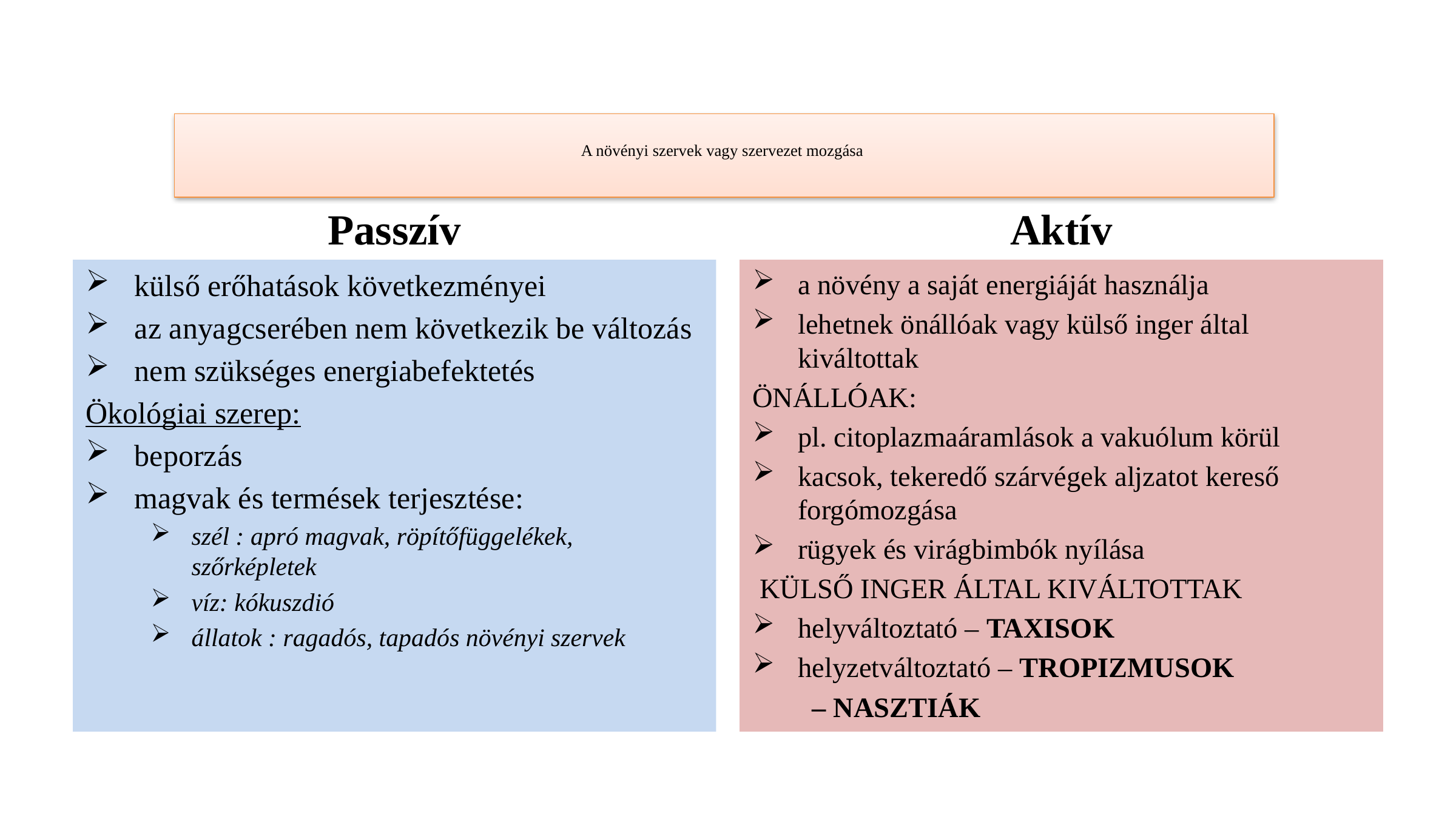

# A növényi szervek vagy szervezet mozgása
Passzív
Aktív
külső erőhatások következményei
az anyagcserében nem következik be változás
nem szükséges energiabefektetés
Ökológiai szerep:
beporzás
magvak és termések terjesztése:
szél : apró magvak, röpítőfüggelékek, szőrképletek
víz: kókuszdió
állatok : ragadós, tapadós növényi szervek
a növény a saját energiáját használja
lehetnek önállóak vagy külső inger által kiváltottak
ÖNÁLLÓAK:
pl. citoplazmaáramlások a vakuólum körül
kacsok, tekeredő szárvégek aljzatot kereső forgómozgása
rügyek és virágbimbók nyílása
 KÜLSŐ INGER ÁLTAL KIVÁLTOTTAK
helyváltoztató – TAXISOK
helyzetváltoztató – TROPIZMUSOK
			  – NASZTIÁK